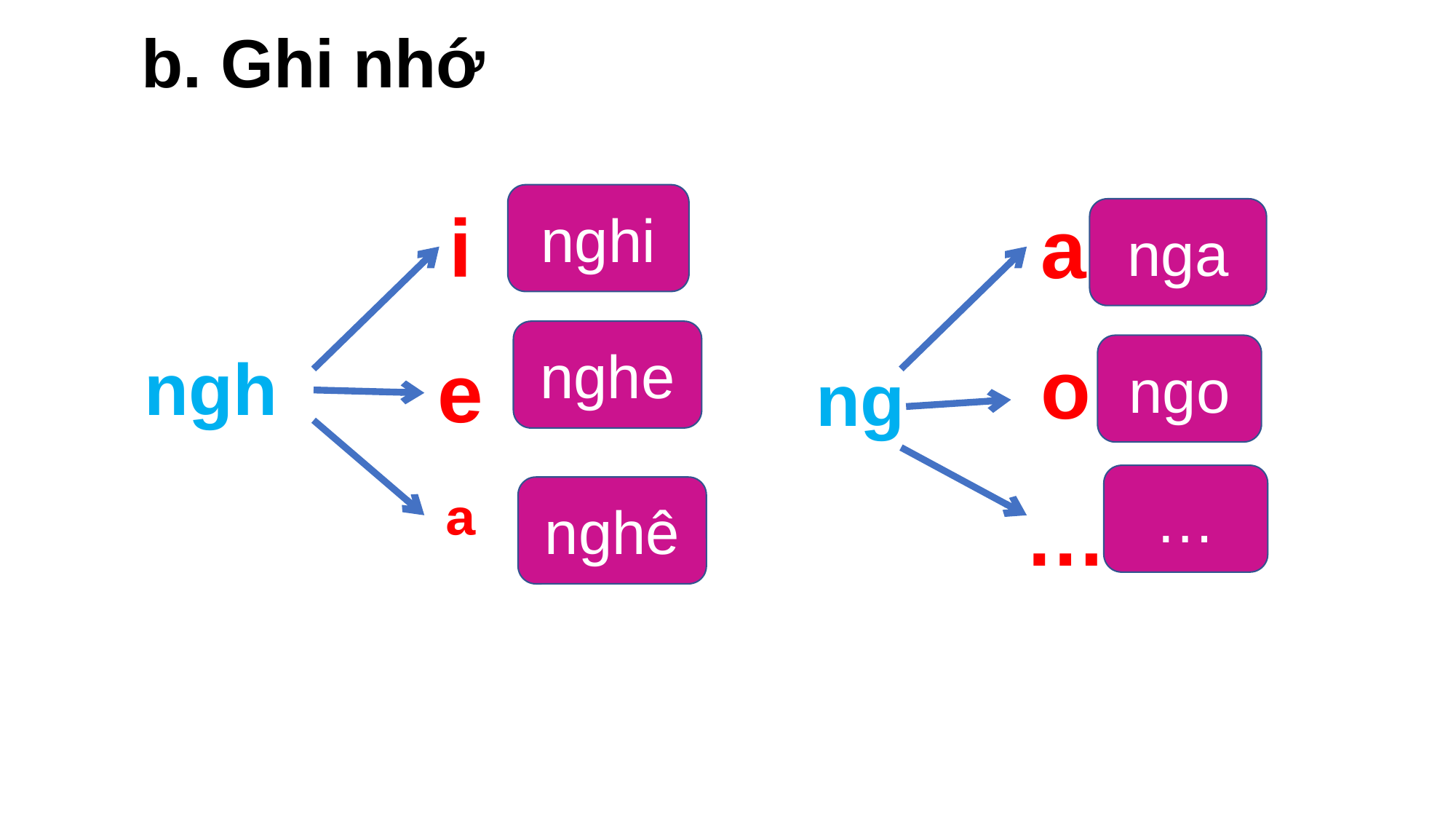

b. Ghi nhớ
nghi
i
 a
nga
nghe
o
ngo
e
ngh
ng
…
ª
nghê
…